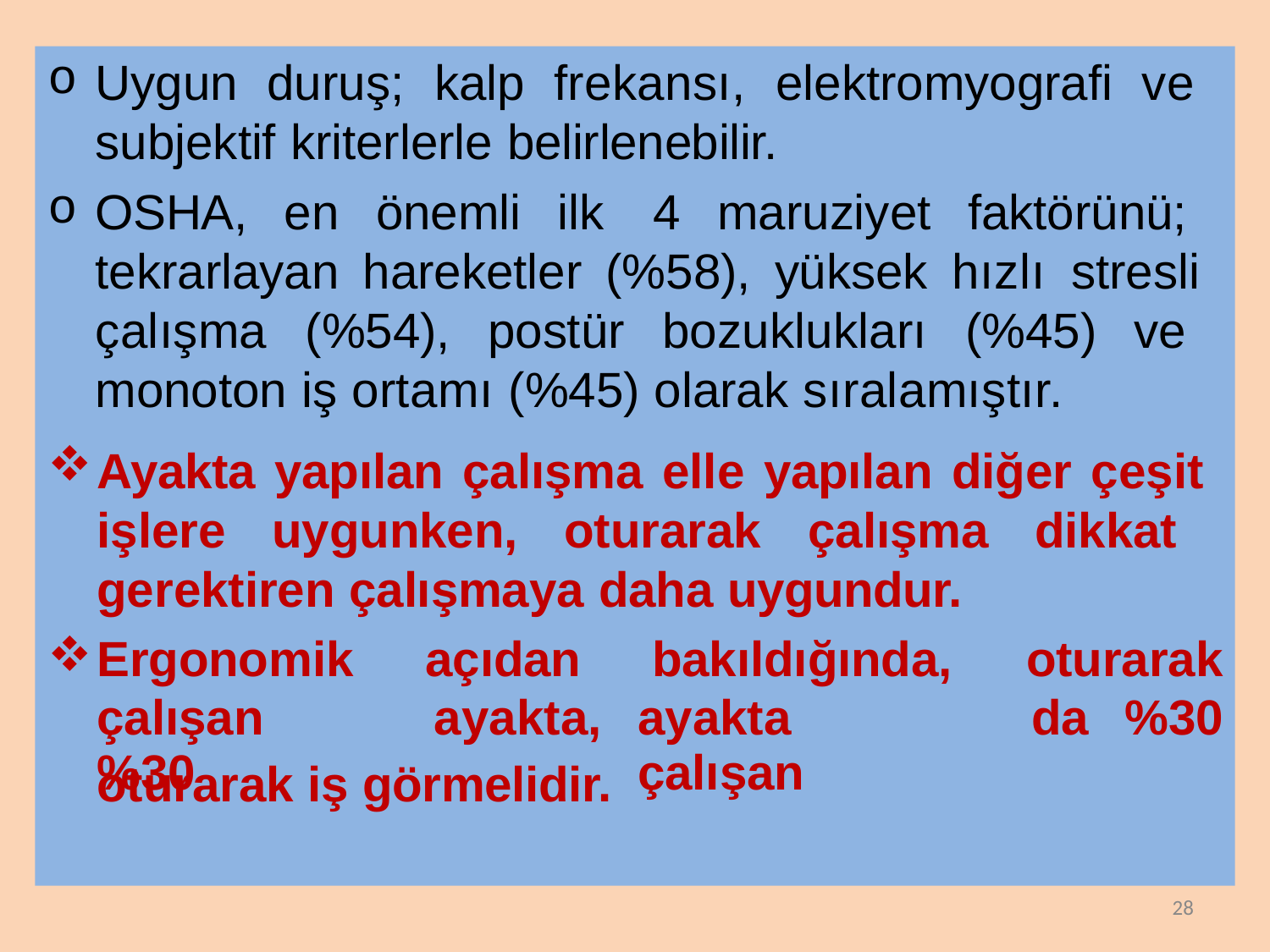

Uygun duruş; kalp frekansı, elektromyografi ve  subjektif kriterlerle belirlenebilir.
OSHA, en önemli ilk 4 maruziyet faktörünü;  tekrarlayan hareketler (%58), yüksek hızlı stresli  çalışma (%54), postür bozuklukları (%45) ve  monoton iş ortamı (%45) olarak sıralamıştır.
Ayakta yapılan çalışma elle yapılan diğer çeşit  işlere uygunken, oturarak çalışma dikkat  gerektiren çalışmaya daha uygundur.

oturarak iş görmelidir.
| Ergonomik | açıdan | bakıldığında, | oturarak |
| --- | --- | --- | --- |
| çalışan %30 | ayakta, | ayakta çalışan | da %30 |
28